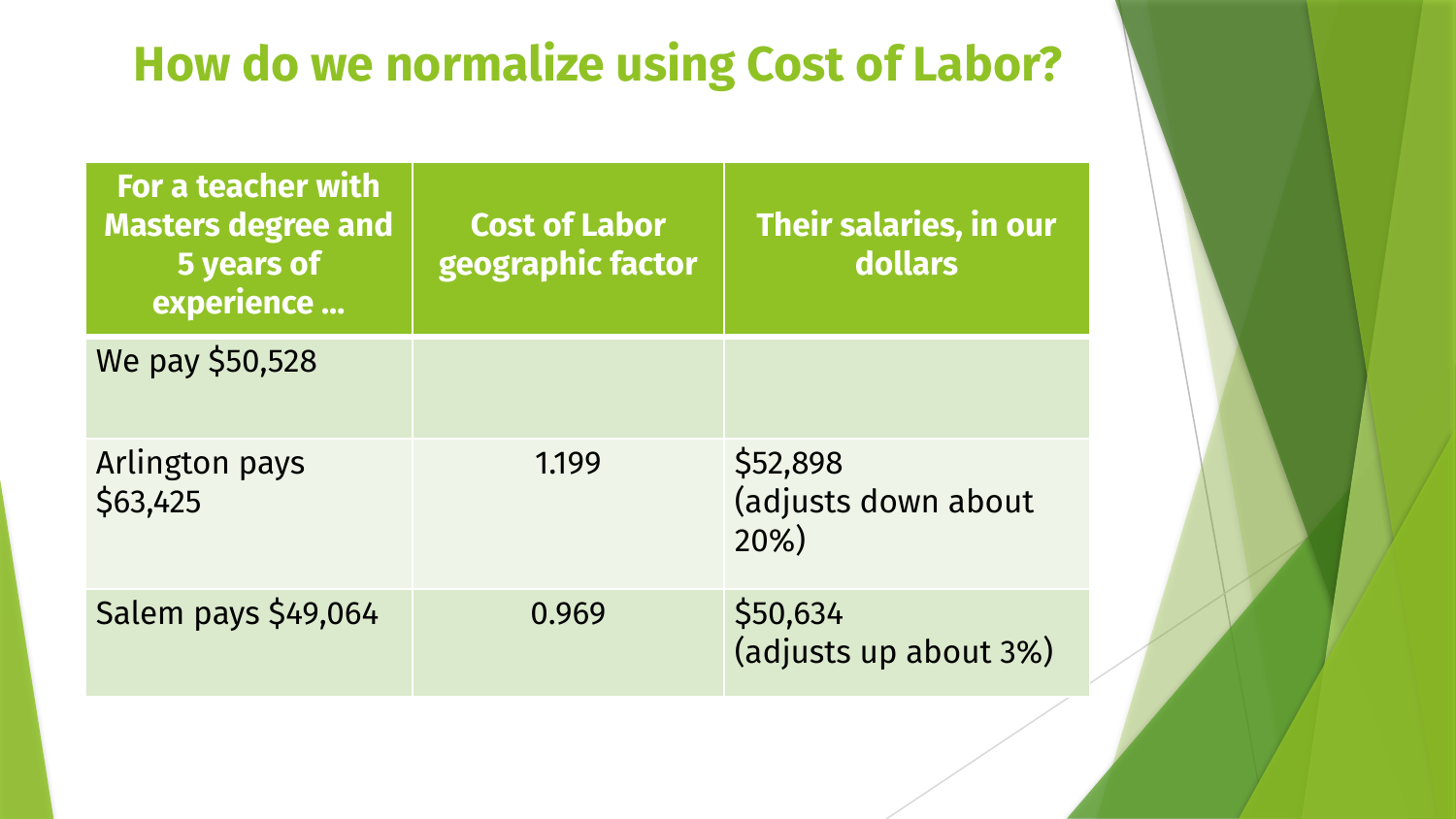

# How do we normalize using Cost of Labor?
| For a teacher with Masters degree and 5 years of experience … | Cost of Labor geographic factor | Their salaries, in our dollars |
| --- | --- | --- |
| We pay $50,528 |  |  |
| Arlington pays $63,425 | 1.199 | $52,898 (adjusts down about 20%) |
| Salem pays $49,064 | 0.969 | $50,634 (adjusts up about 3%) |